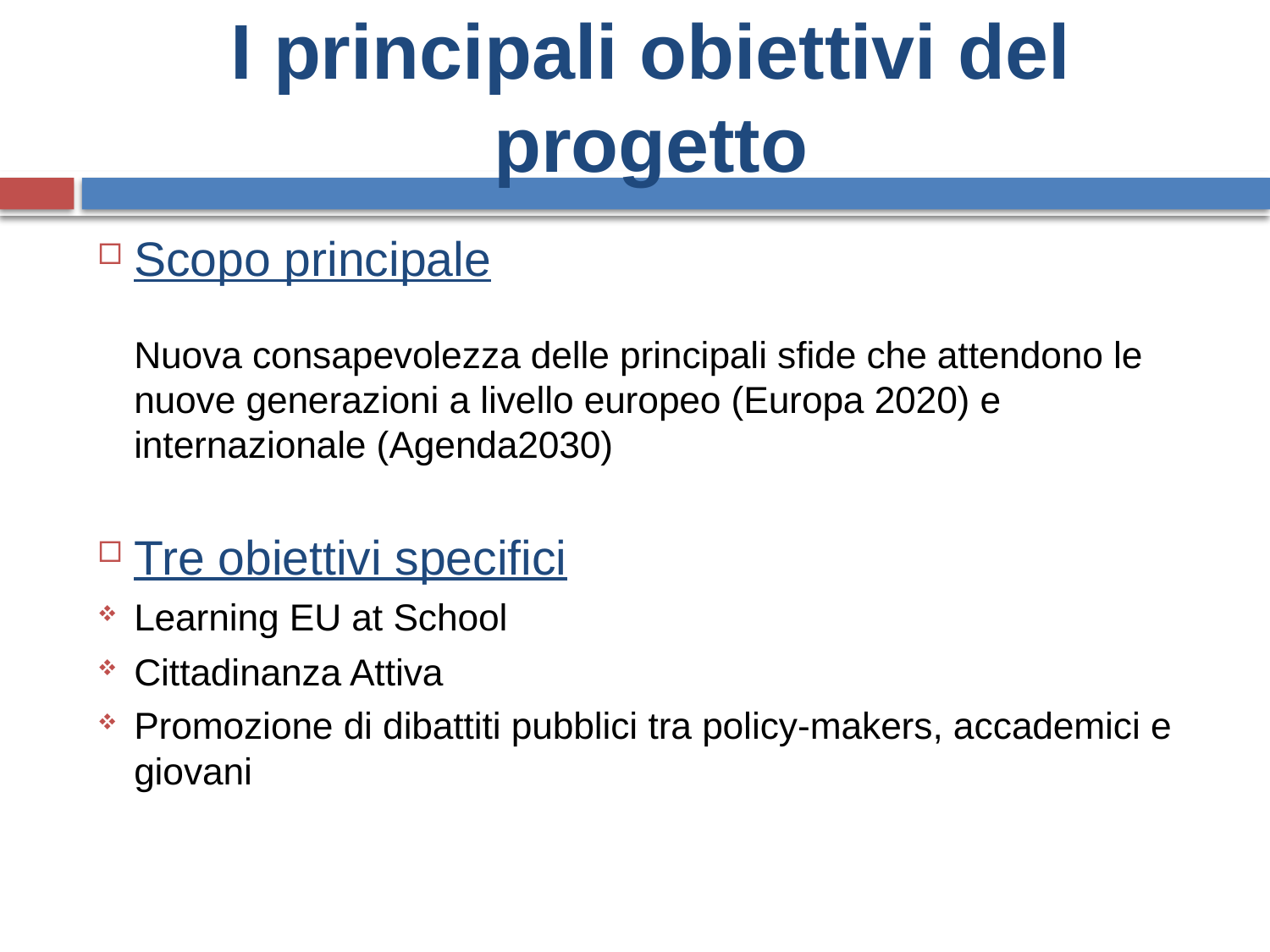

# I principali obiettivi del progetto
Scopo principale
Nuova consapevolezza delle principali sfide che attendono le nuove generazioni a livello europeo (Europa 2020) e internazionale (Agenda2030)
Tre obiettivi specifici
Learning EU at School
Cittadinanza Attiva
Promozione di dibattiti pubblici tra policy-makers, accademici e giovani